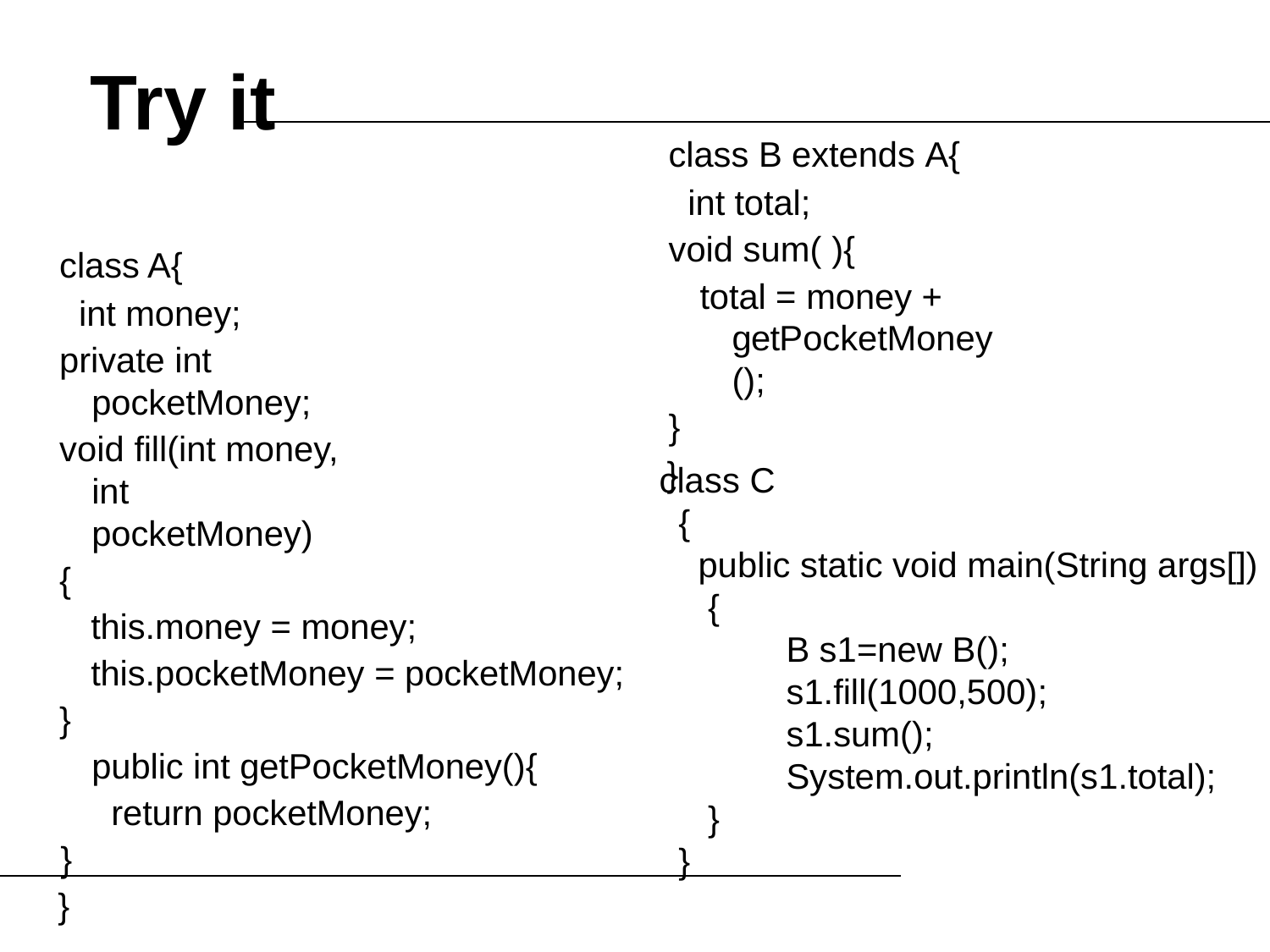

Try it
class B extends A{
  int total;
void sum( ){
total = money + getPocketMoney();
}
}
class A{
  int money;
private int pocketMoney;
void fill(int money, int pocketMoney)
{
this.money = money;
this.pocketMoney = pocketMoney;
}
public int getPocketMoney(){
  return pocketMoney;
}
}
class C
  {
    public static void main(String args[])
     {
	B s1=new B();
	s1.fill(1000,500);
	s1.sum();
	System.out.println(s1.total);
     }
  }